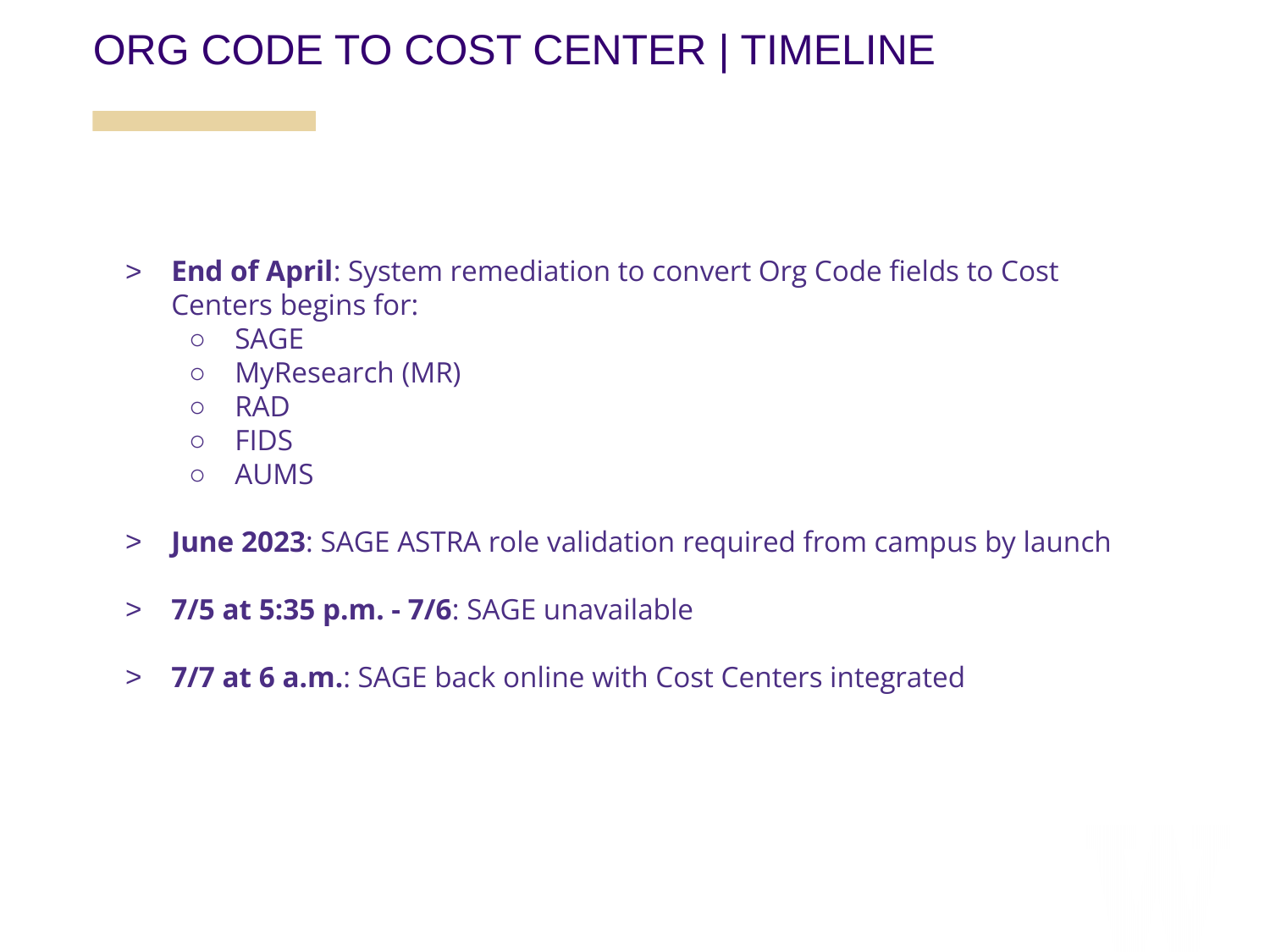

ORG CODE TO COST CENTER | TIMELINE
End of April: System remediation to convert Org Code fields to Cost Centers begins for:
SAGE
MyResearch (MR)
RAD
FIDS
AUMS
June 2023: SAGE ASTRA role validation required from campus by launch

7/5 at 5:35 p.m. - 7/6: SAGE unavailable
7/7 at 6 a.m.: SAGE back online with Cost Centers integrated